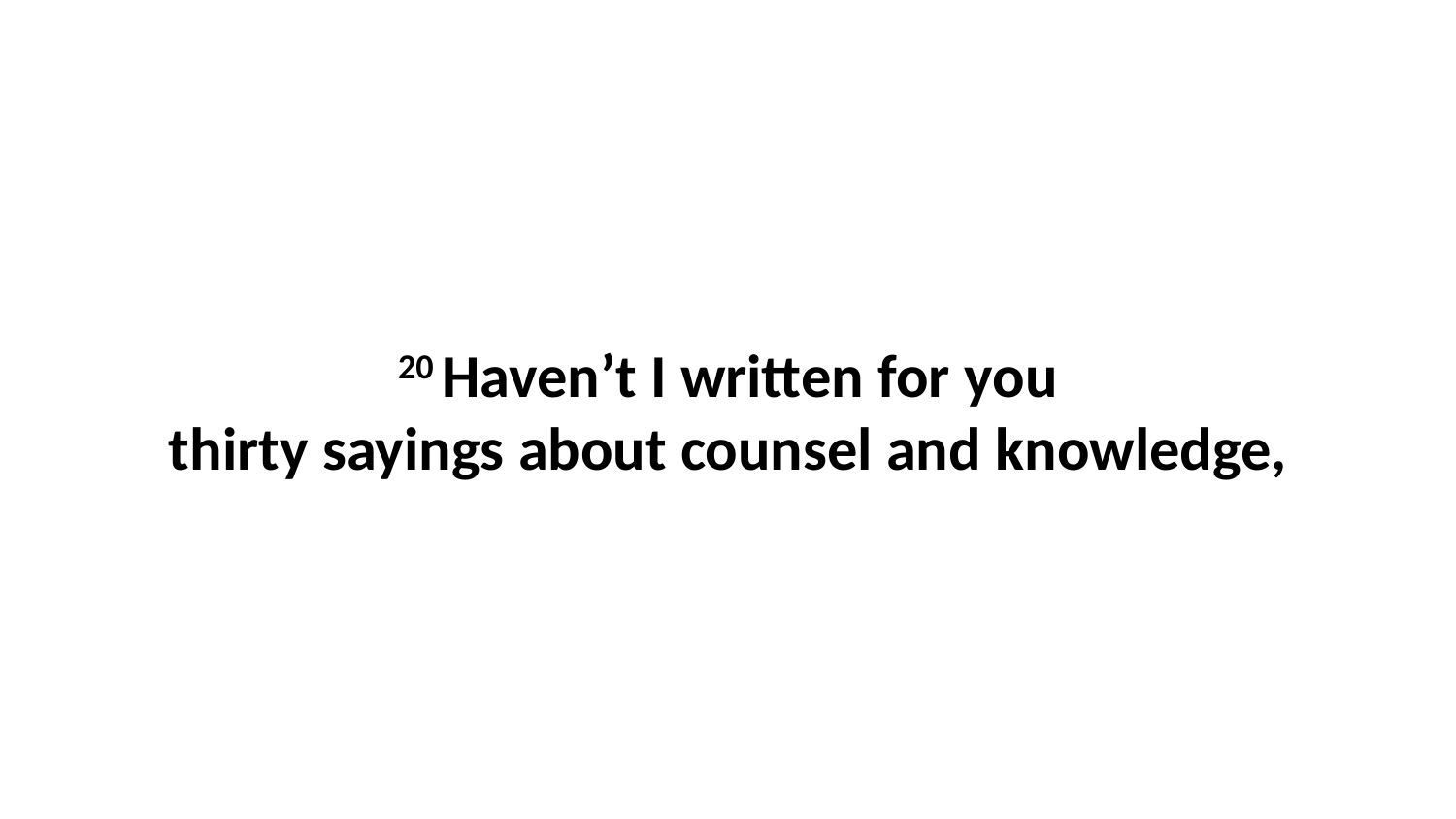

20 Haven’t I written for you thirty sayings about counsel and knowledge,